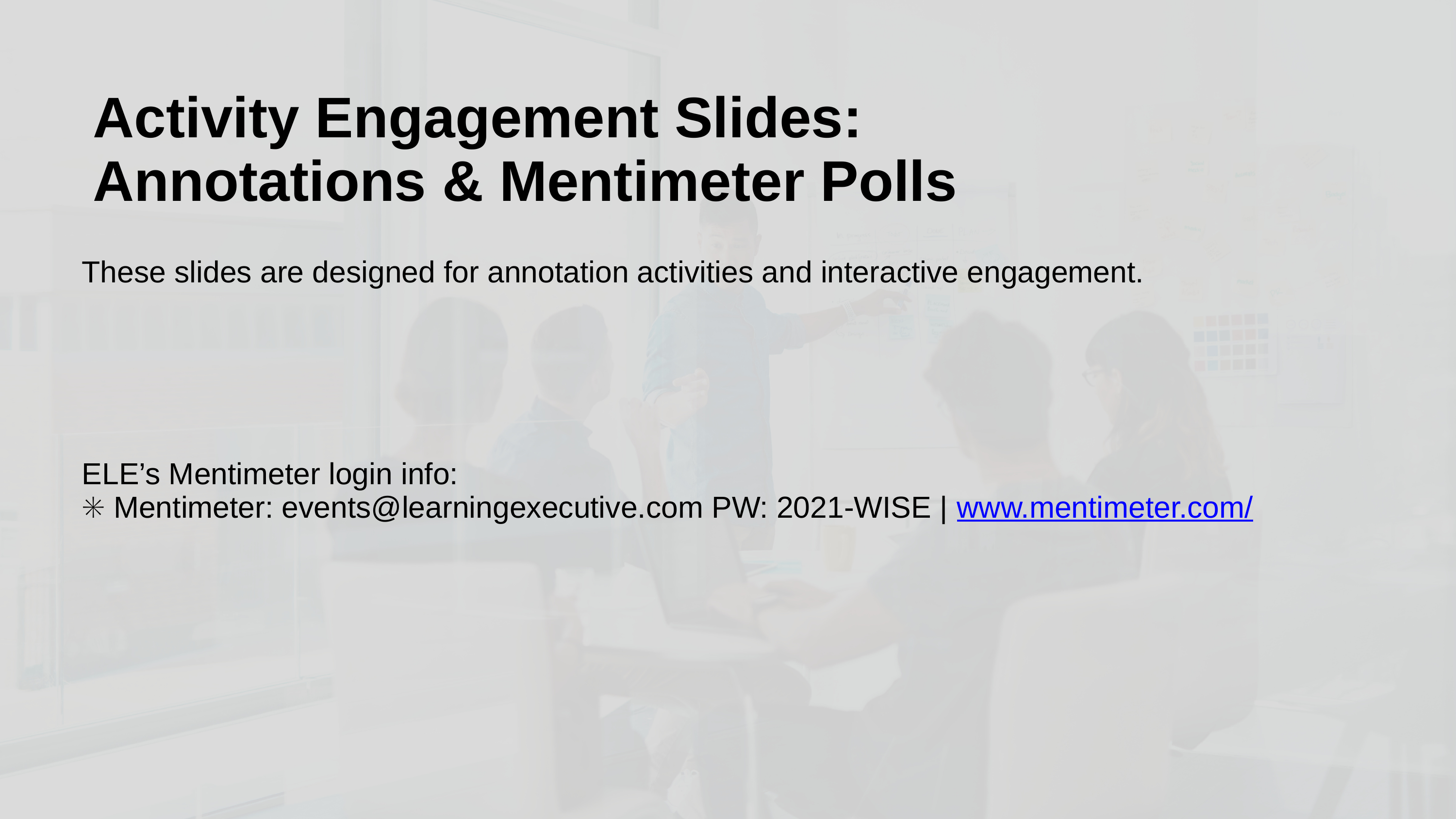

Activity Engagement Slides:
Annotations & Mentimeter Polls
These slides are designed for annotation activities and interactive engagement.

ELE’s Mentimeter login info:
✳ Mentimeter: events@learningexecutive.com PW: 2021-WISE | www.mentimeter.com/